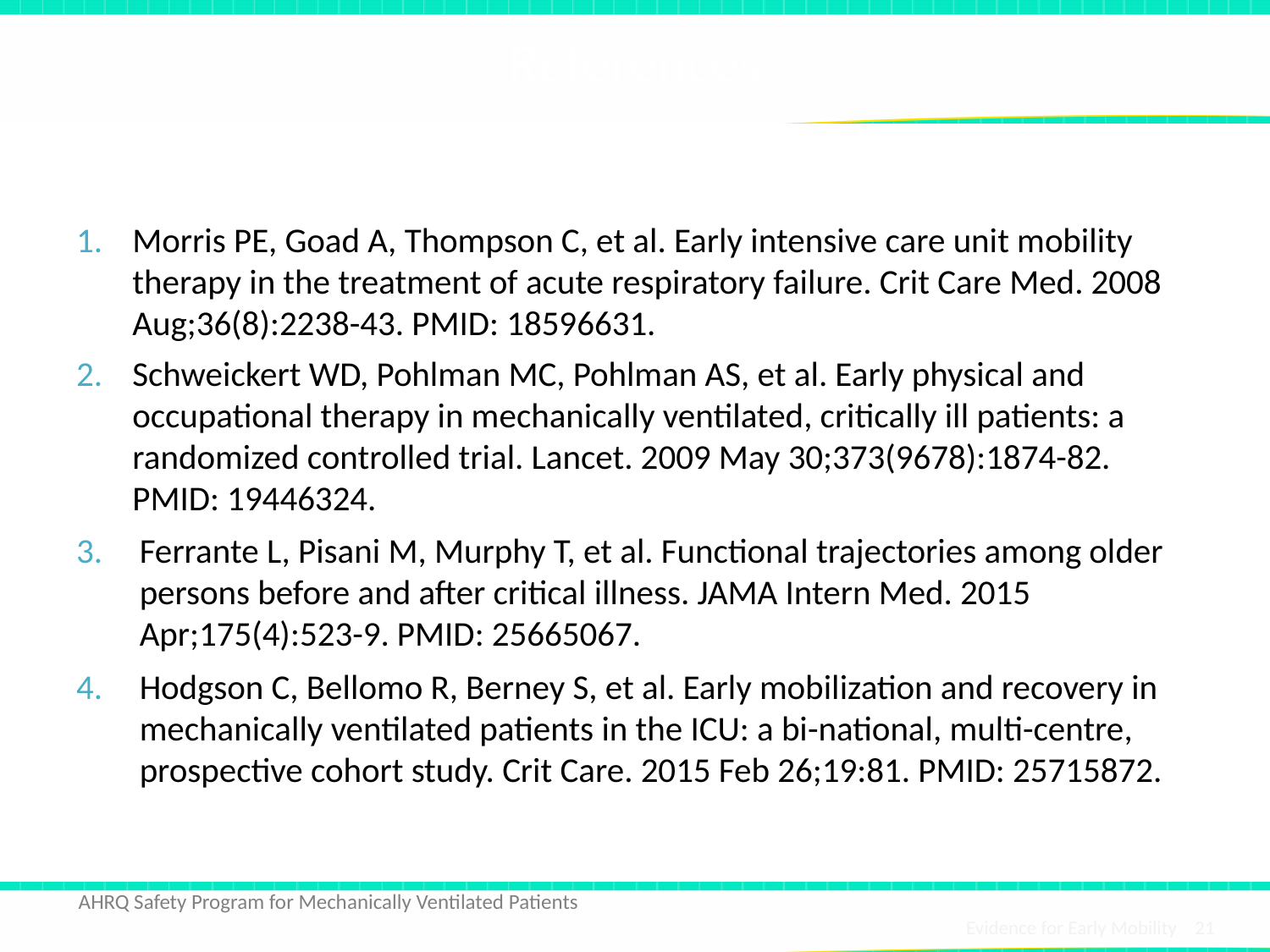

# References
Morris PE, Goad A, Thompson C, et al. Early intensive care unit mobility therapy in the treatment of acute respiratory failure. Crit Care Med. 2008 Aug;36(8):2238-43. PMID: 18596631.
Schweickert WD, Pohlman MC, Pohlman AS, et al. Early physical and occupational therapy in mechanically ventilated, critically ill patients: a randomized controlled trial. Lancet. 2009 May 30;373(9678):1874-82. PMID: 19446324.
Ferrante L, Pisani M, Murphy T, et al. Functional trajectories among older persons before and after critical illness. JAMA Intern Med. 2015 Apr;175(4):523-9. PMID: 25665067.
Hodgson C, Bellomo R, Berney S, et al. Early mobilization and recovery in mechanically ventilated patients in the ICU: a bi-national, multi-centre, prospective cohort study. Crit Care. 2015 Feb 26;19:81. PMID: 25715872.